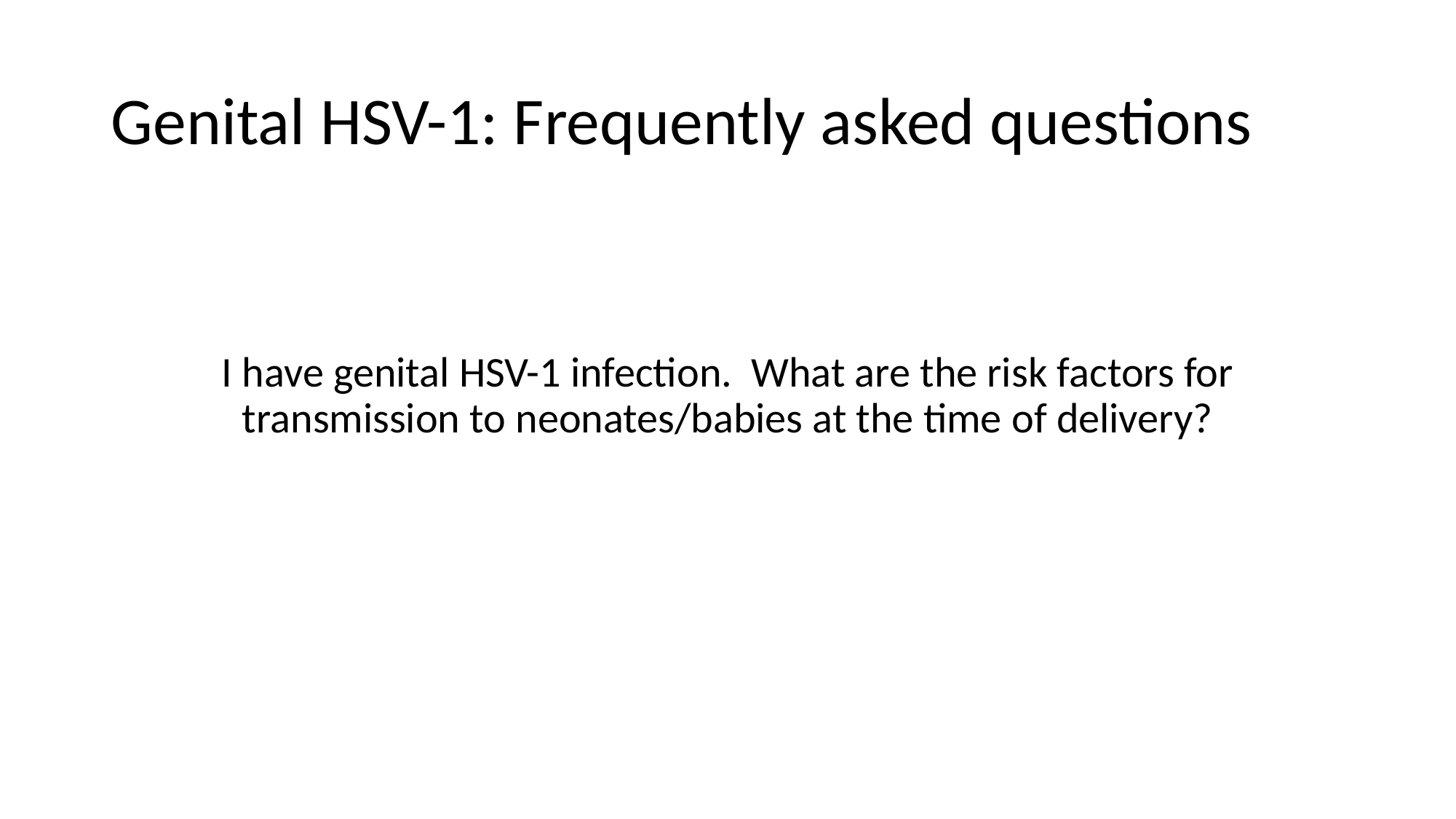

# Genital HSV-1: Frequently asked questions

I have genital HSV-1 infection.  What are the risk factors for transmission to neonates/babies at the time of delivery?